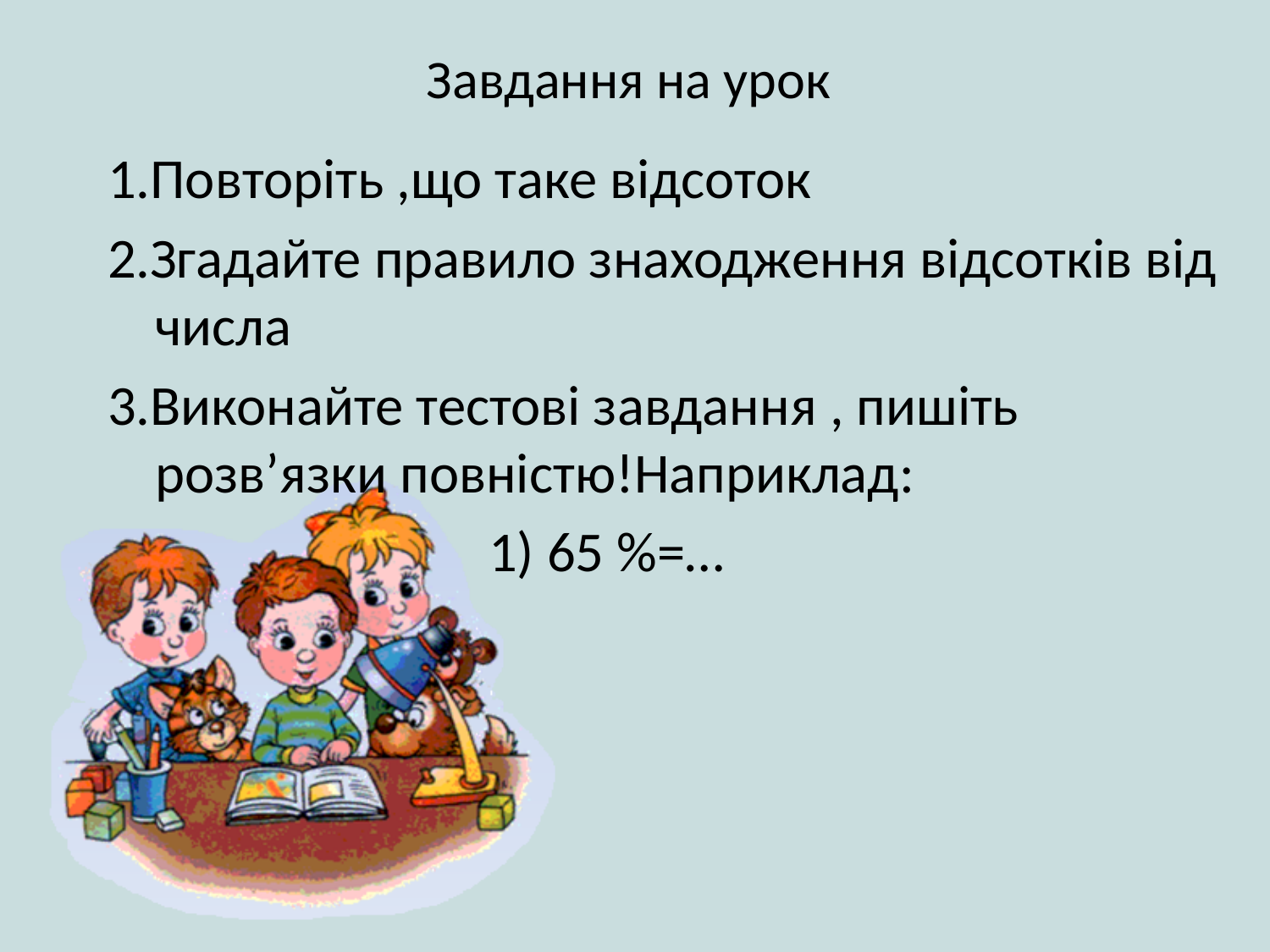

# Завдання на урок
1.Повторіть ,що таке відсоток
2.Згадайте правило знаходження відсотків від числа
3.Виконайте тестові завдання , пишіть розв’язки повністю!Наприклад:
                              1) 65 %=…